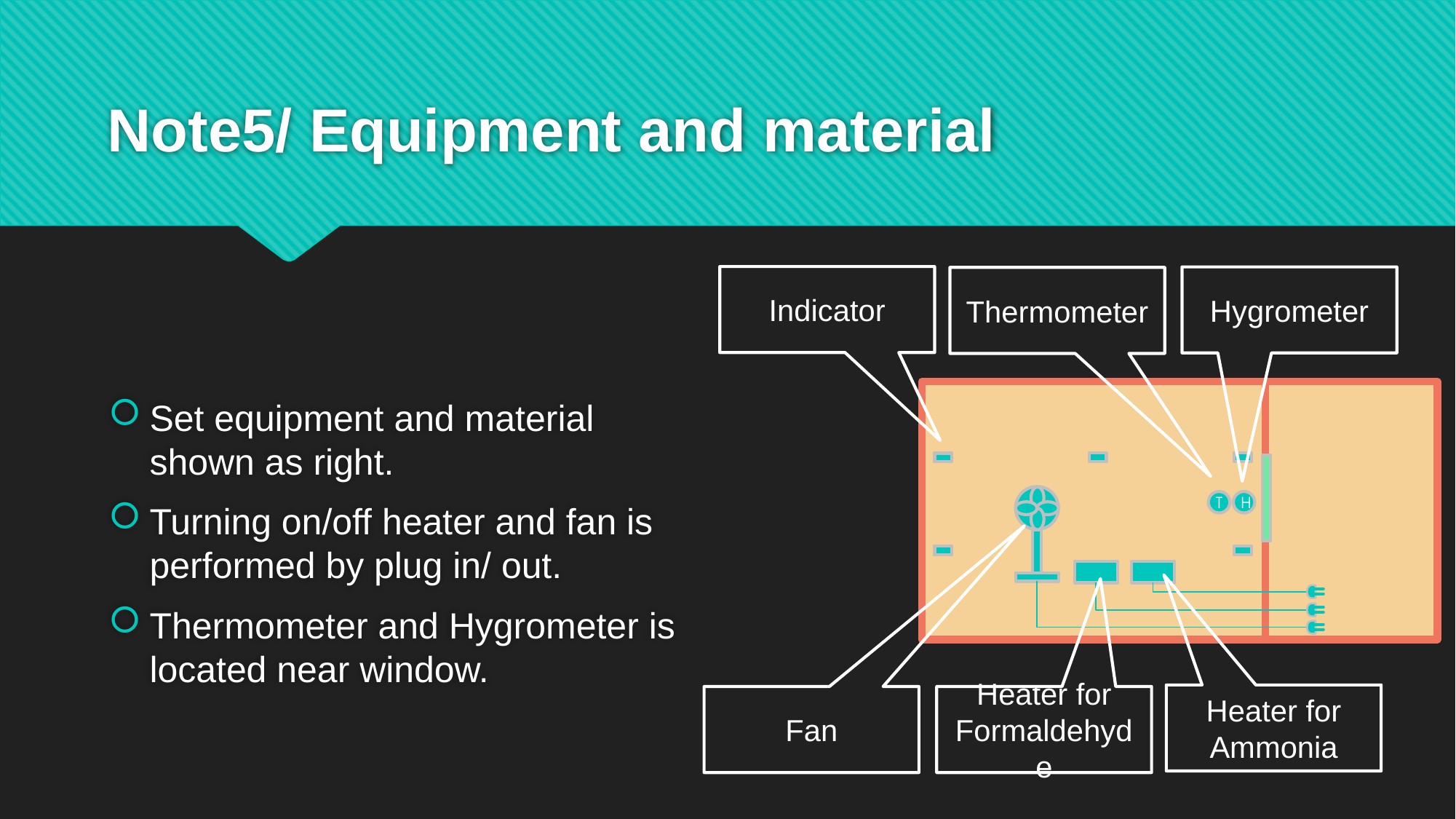

# Note5/ Equipment and material
Set equipment and material shown as right.
Turning on/off heater and fan is performed by plug in/ out.
Thermometer and Hygrometer is located near window.
Indicator
Hygrometer
Thermometer

T
H

Heater for Ammonia
Fan
Heater for Formaldehyde